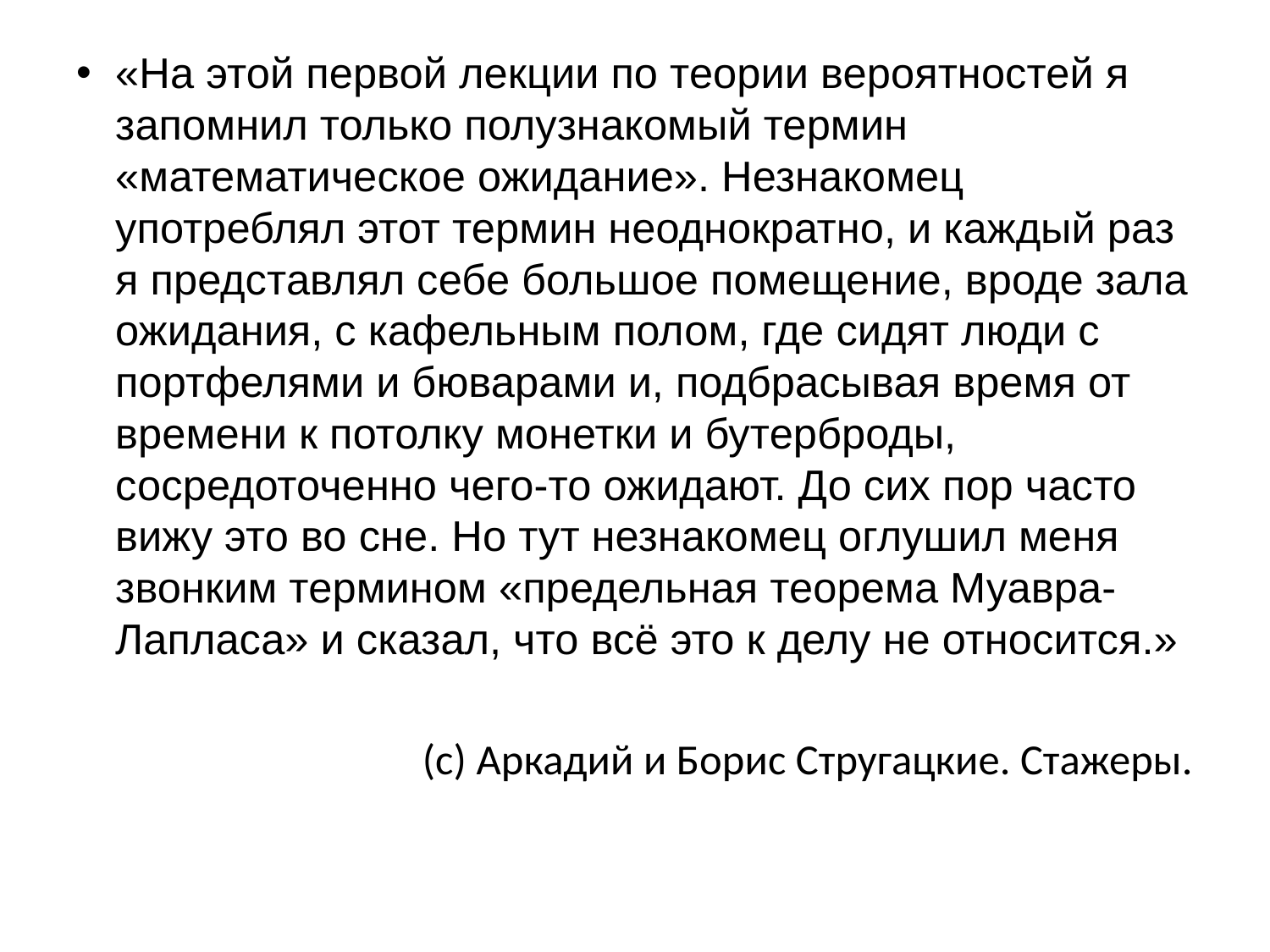

«На этой первой лекции по теории вероятностей я запомнил только полузнакомый термин «математическое ожидание». Незнакомец употреблял этот термин неоднократно, и каждый раз я представлял себе большое помещение, вроде зала ожидания, с кафельным полом, где сидят люди с портфелями и бюварами и, подбрасывая время от времени к потолку монетки и бутерброды, сосредоточенно чего-то ожидают. До сих пор часто вижу это во сне. Но тут незнакомец оглушил меня звонким термином «предельная теорема Муавра-Лапласа» и сказал, что всё это к делу не относится.»

(с) Аркадий и Борис Стругацкие. Стажеры.